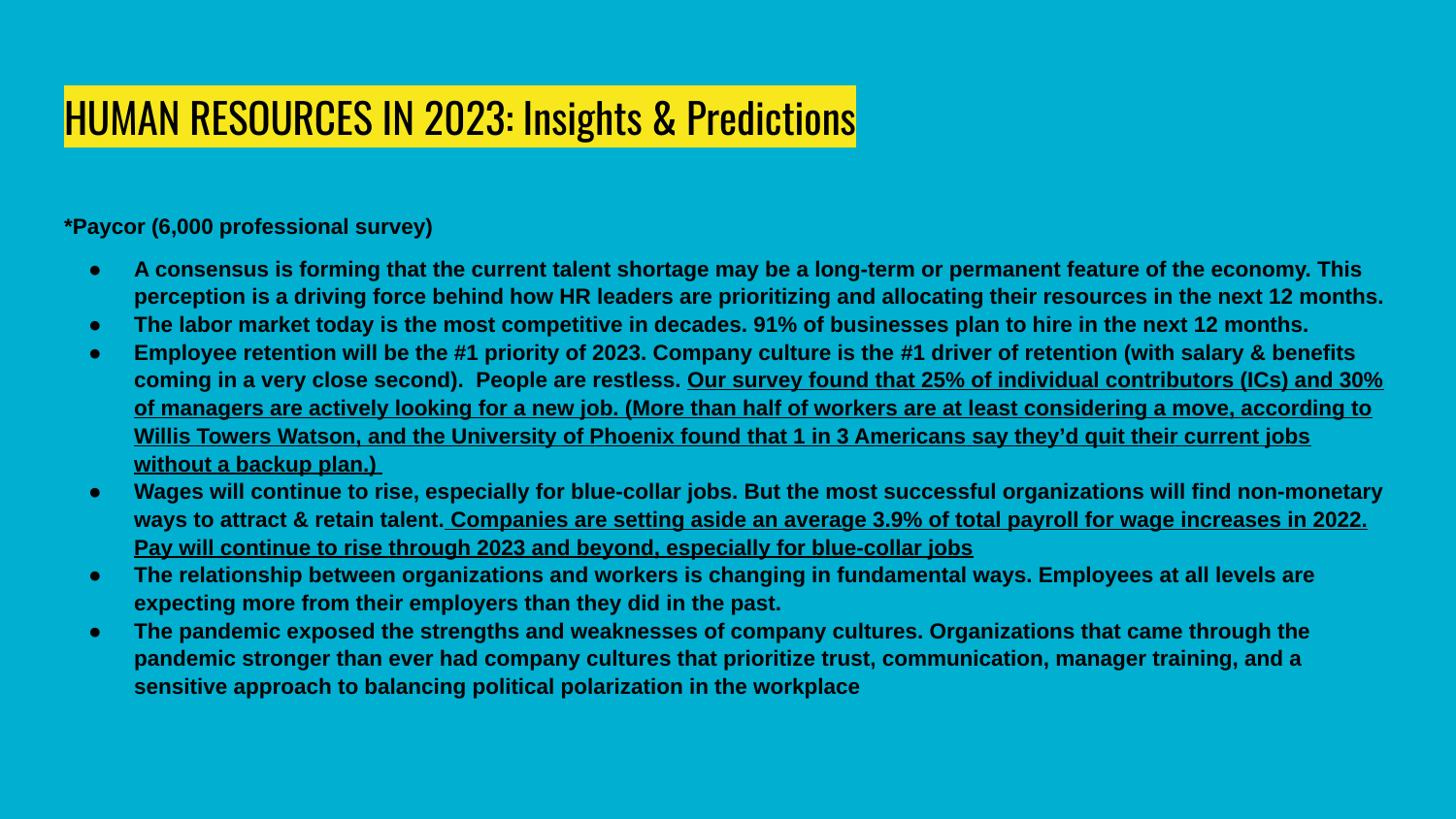

# HUMAN RESOURCES IN 2023: Insights & Predictions
*Paycor (6,000 professional survey)
A consensus is forming that the current talent shortage may be a long-term or permanent feature of the economy. This perception is a driving force behind how HR leaders are prioritizing and allocating their resources in the next 12 months.
The labor market today is the most competitive in decades. 91% of businesses plan to hire in the next 12 months.
Employee retention will be the #1 priority of 2023. Company culture is the #1 driver of retention (with salary & benefits coming in a very close second).  People are restless. Our survey found that 25% of individual contributors (ICs) and 30% of managers are actively looking for a new job. (More than half of workers are at least considering a move, according to Willis Towers Watson, and the University of Phoenix found that 1 in 3 Americans say they’d quit their current jobs without a backup plan.)
Wages will continue to rise, especially for blue-collar jobs. But the most successful organizations will find non-monetary ways to attract & retain talent. Companies are setting aside an average 3.9% of total payroll for wage increases in 2022. Pay will continue to rise through 2023 and beyond, especially for blue-collar jobs
The relationship between organizations and workers is changing in fundamental ways. Employees at all levels are expecting more from their employers than they did in the past.
The pandemic exposed the strengths and weaknesses of company cultures. Organizations that came through the pandemic stronger than ever had company cultures that prioritize trust, communication, manager training, and a sensitive approach to balancing political polarization in the workplace